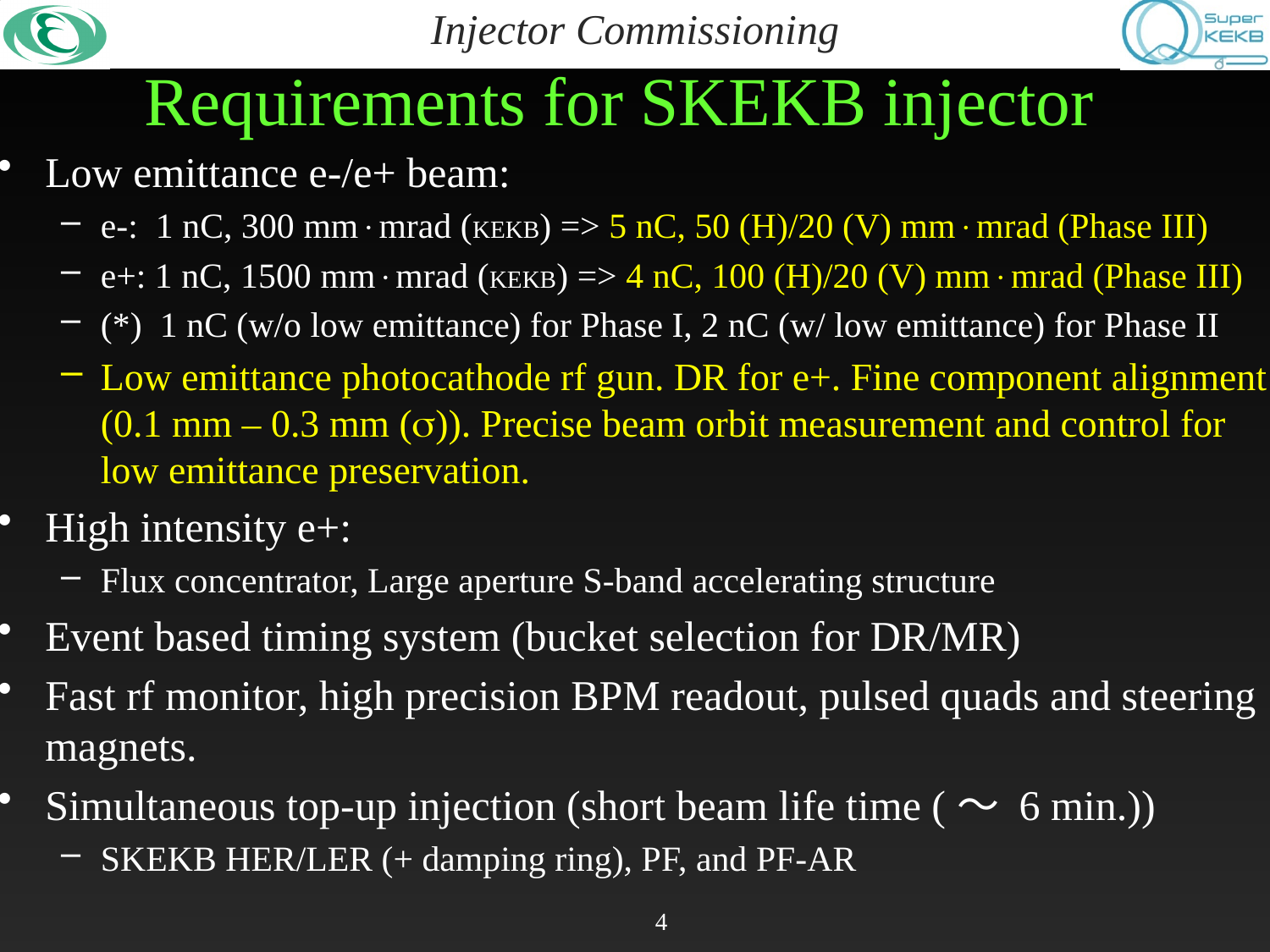

# Requirements for SKEKB injector
Low emittance e-/e+ beam:
e-:  1 nC, 300 mm⋅mrad (KEKB) => 5 nC, 50 (H)/20 (V) mm⋅mrad (Phase III)
e+: 1 nC, 1500 mm⋅mrad (KEKB) => 4 nC, 100 (H)/20 (V) mm⋅mrad (Phase III)
(*)  1 nC (w/o low emittance) for Phase I, 2 nC (w/ low emittance) for Phase II
Low emittance photocathode rf gun. DR for e+. Fine component alignment (0.1 mm – 0.3 mm (σ)). Precise beam orbit measurement and control for low emittance preservation.
High intensity e+:
Flux concentrator, Large aperture S-band accelerating structure
Event based timing system (bucket selection for DR/MR)
Fast rf monitor, high precision BPM readout, pulsed quads and steering magnets.
Simultaneous top-up injection (short beam life time (～ 6 min.))
SKEKB HER/LER (+ damping ring), PF, and PF-AR
4